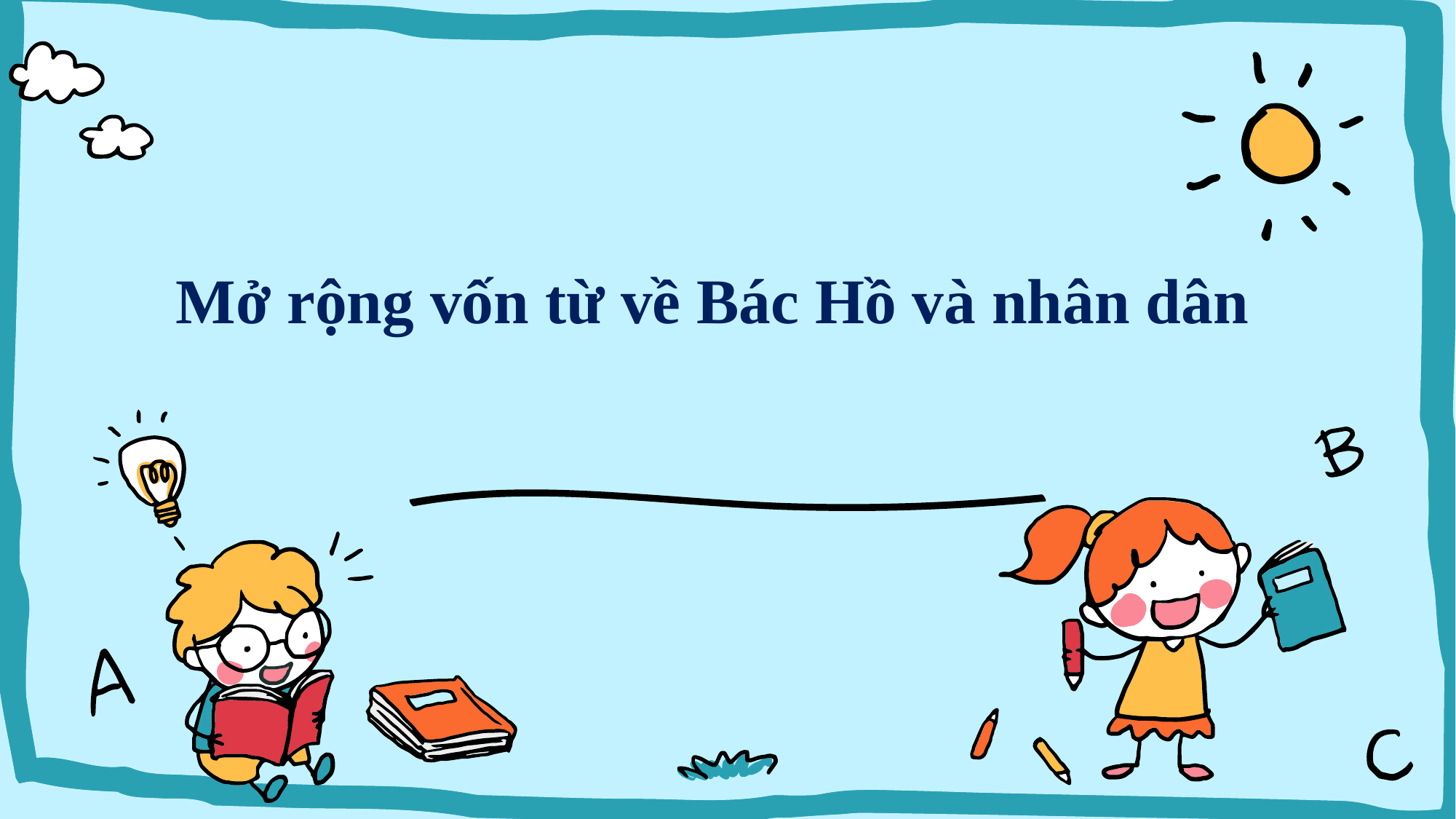

Mở rộng vốn từ về Bác Hồ và nhân dân